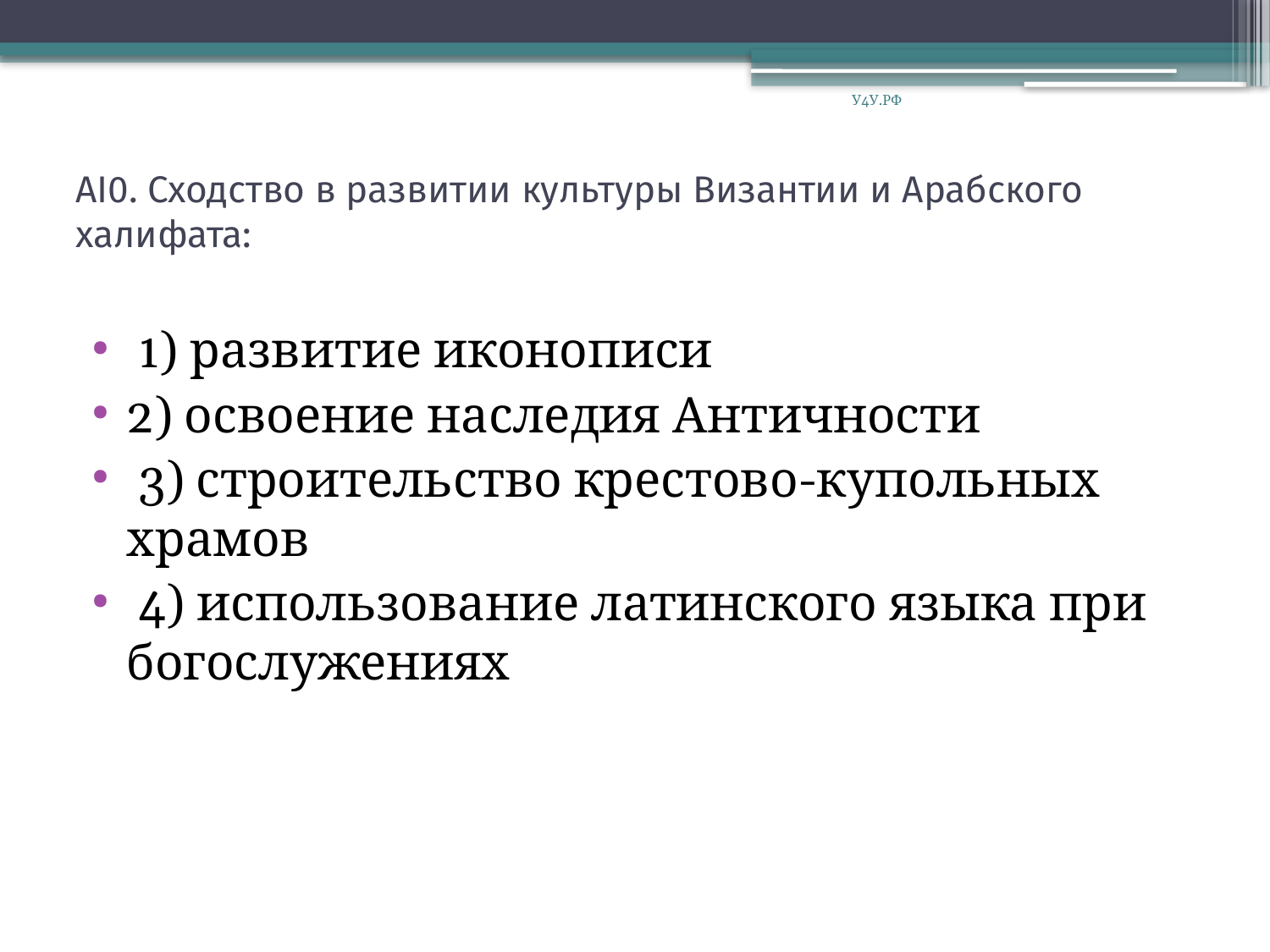

У4У.РФ
# АI0. Сходство в развитии культуры Византии и Арабского халифата:
 1) развитие иконописи
2) освоение наследия Античности
 3) строительство крестово-купольных храмов
 4) использование латинского языка при богослужениях